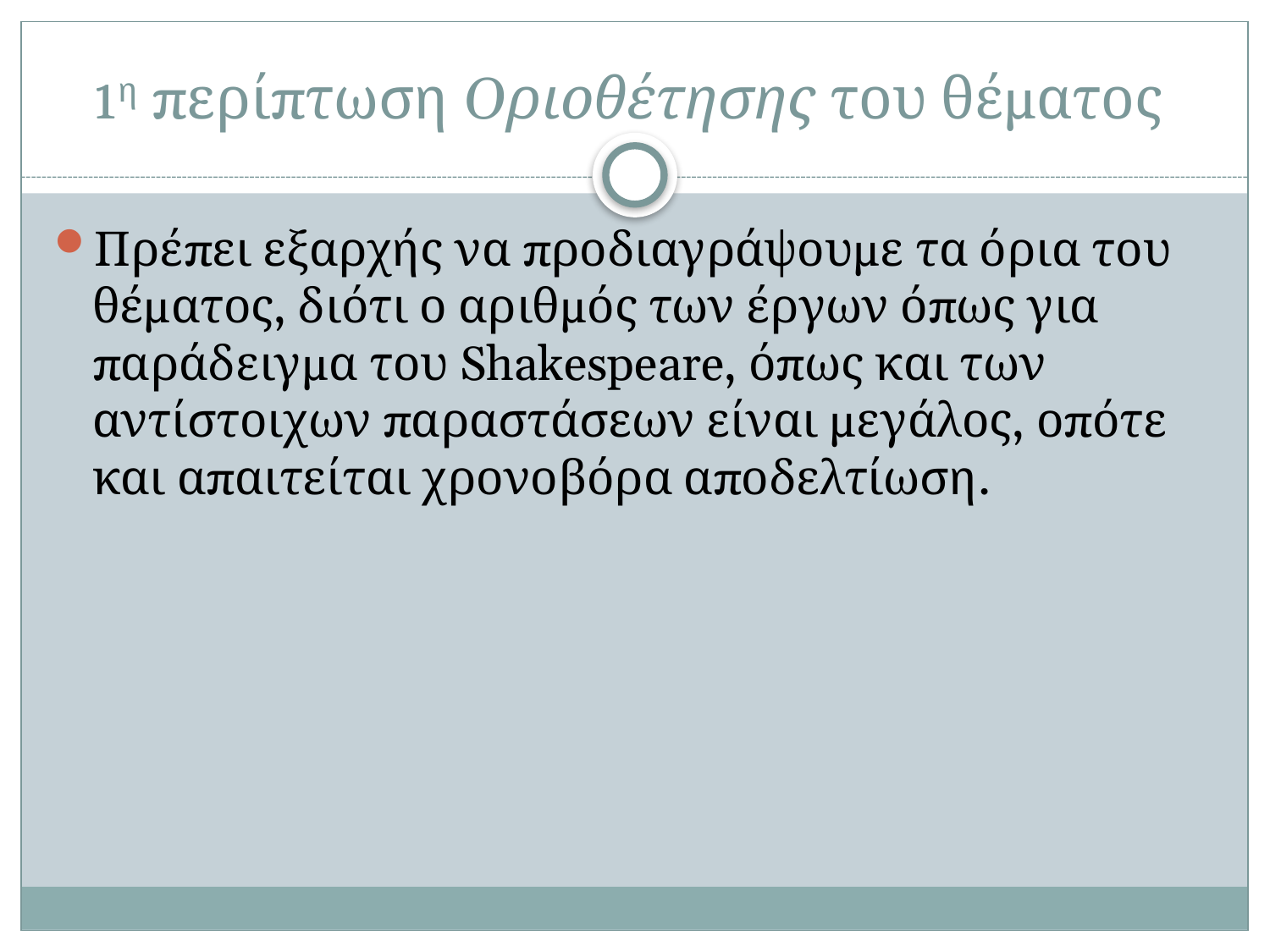

# 1η περίπτωση Οριοθέτησης του θέματος
Πρέπει εξαρχής να προδιαγράψουμε τα όρια του θέματος, διότι ο αριθμός των έργων όπως για παράδειγμα του Shakespeare, όπως και των αντίστοιχων παραστάσεων είναι μεγάλος, οπότε και απαιτείται χρονοβόρα αποδελτίωση.